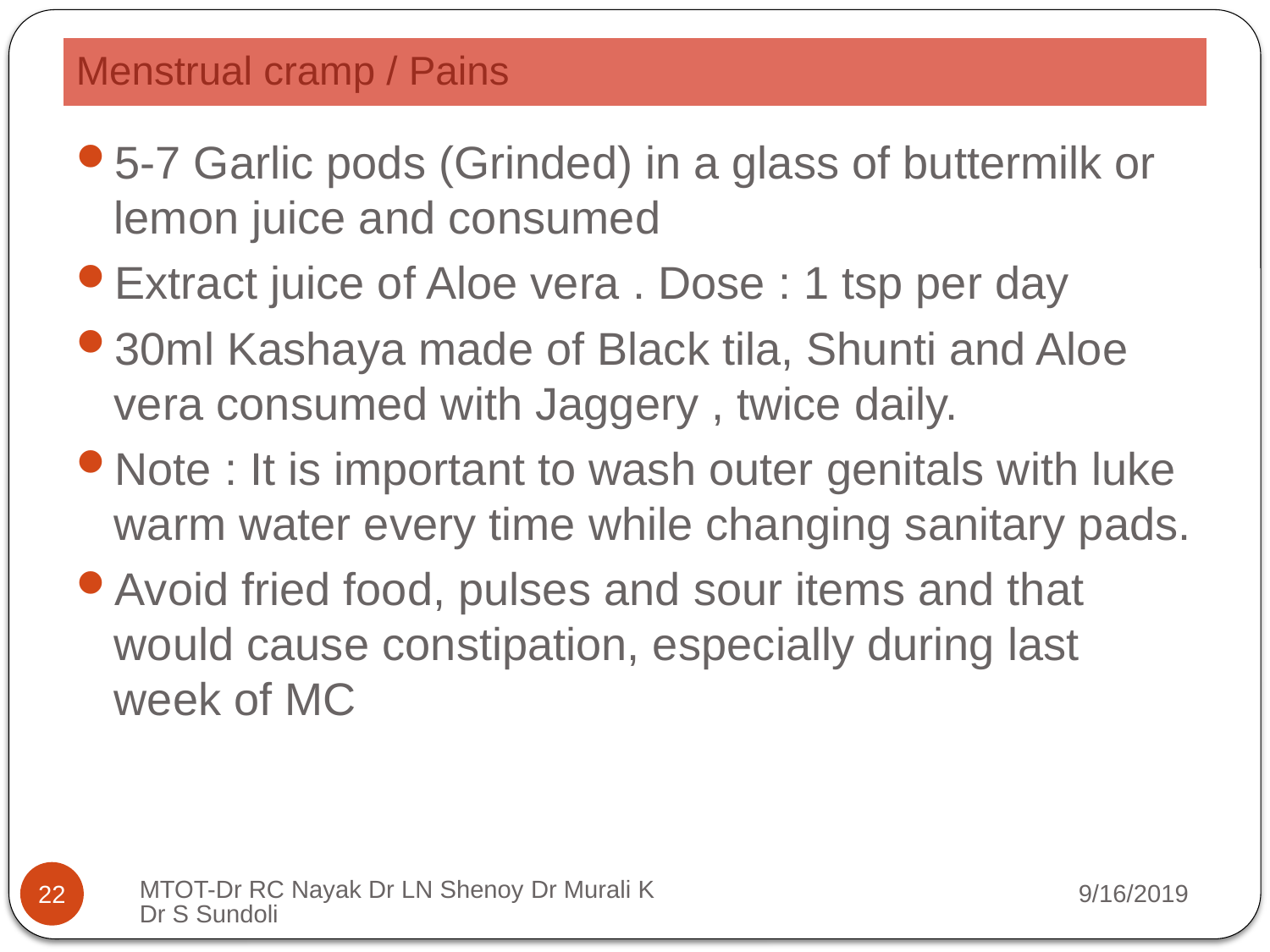

# Menstrual cramp / Pains
5-7 Garlic pods (Grinded) in a glass of buttermilk or lemon juice and consumed
Extract juice of Aloe vera . Dose : 1 tsp per day
30ml Kashaya made of Black tila, Shunti and Aloe vera consumed with Jaggery , twice daily.
Note : It is important to wash outer genitals with luke warm water every time while changing sanitary pads.
Avoid fried food, pulses and sour items and that would cause constipation, especially during last week of MC
MTOT-Dr RC Nayak Dr LN Shenoy Dr Murali K Dr S Sundoli
9/16/2019
22